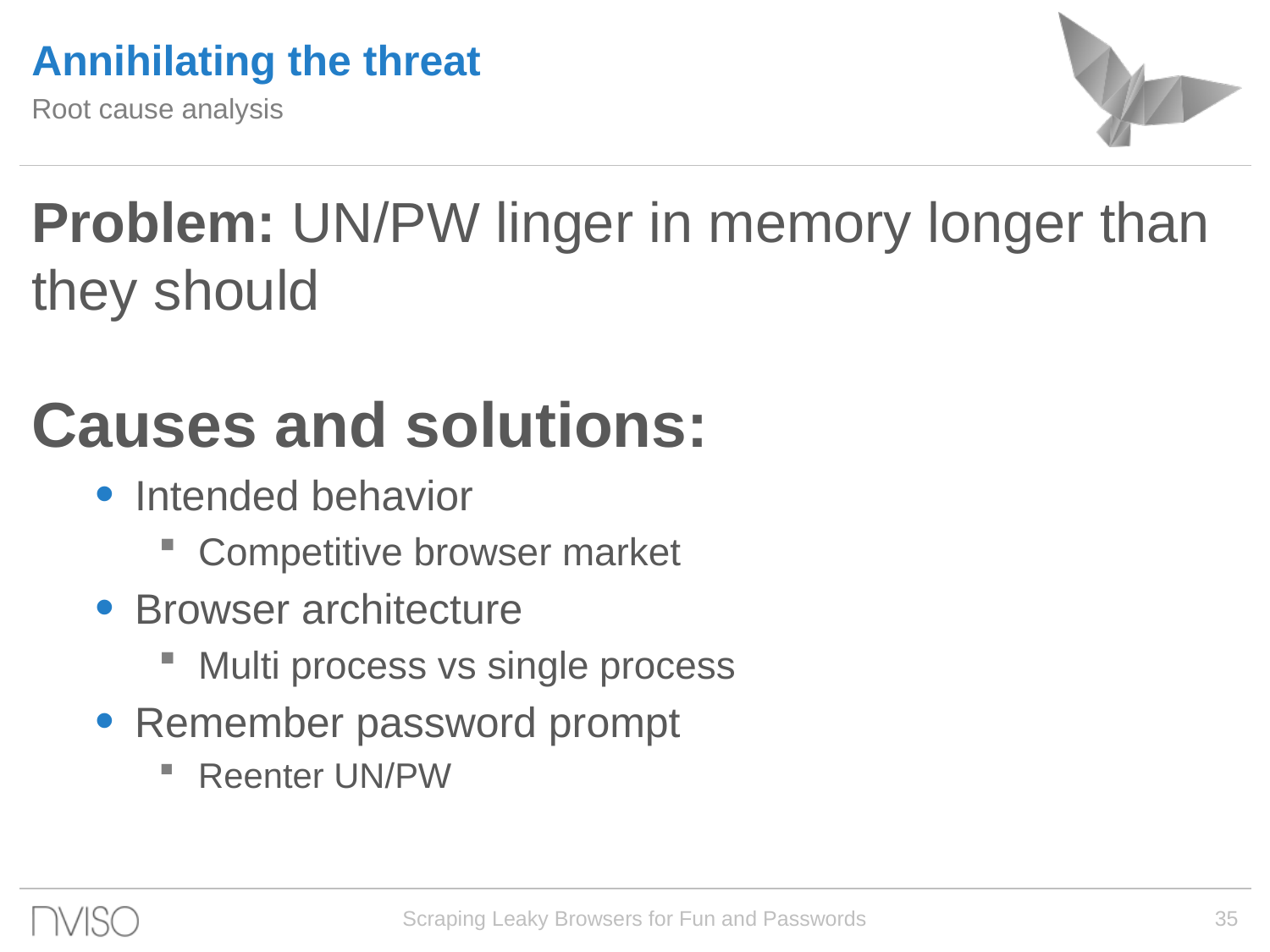

Annihilating the threat
Root cause analysis
Problem: UN/PW linger in memory longer than they should

Causes and solutions:
Intended behavior
Competitive browser market
Browser architecture
Multi process vs single process
Remember password prompt
Reenter UN/PW
Scraping Leaky Browsers for Fun and Passwords
35